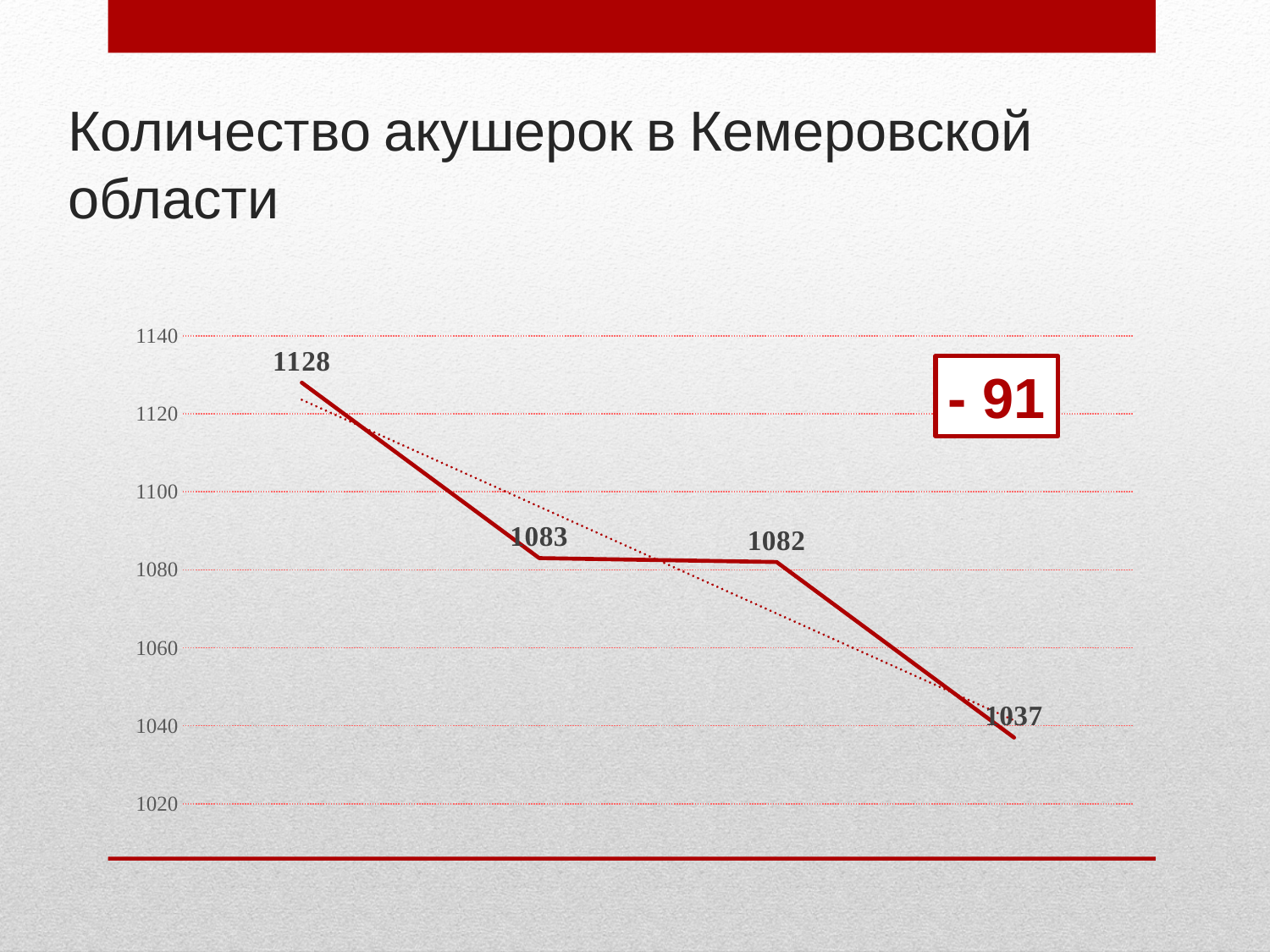

# Количество акушерок в Кемеровской области

### Chart

| Category | Акушерки |
|---|---|
| 2011г | 1128.0 |
| 2012г | 1083.0 |
| 2013г | 1082.0 |
| 2014г | 1037.0 |
- 91